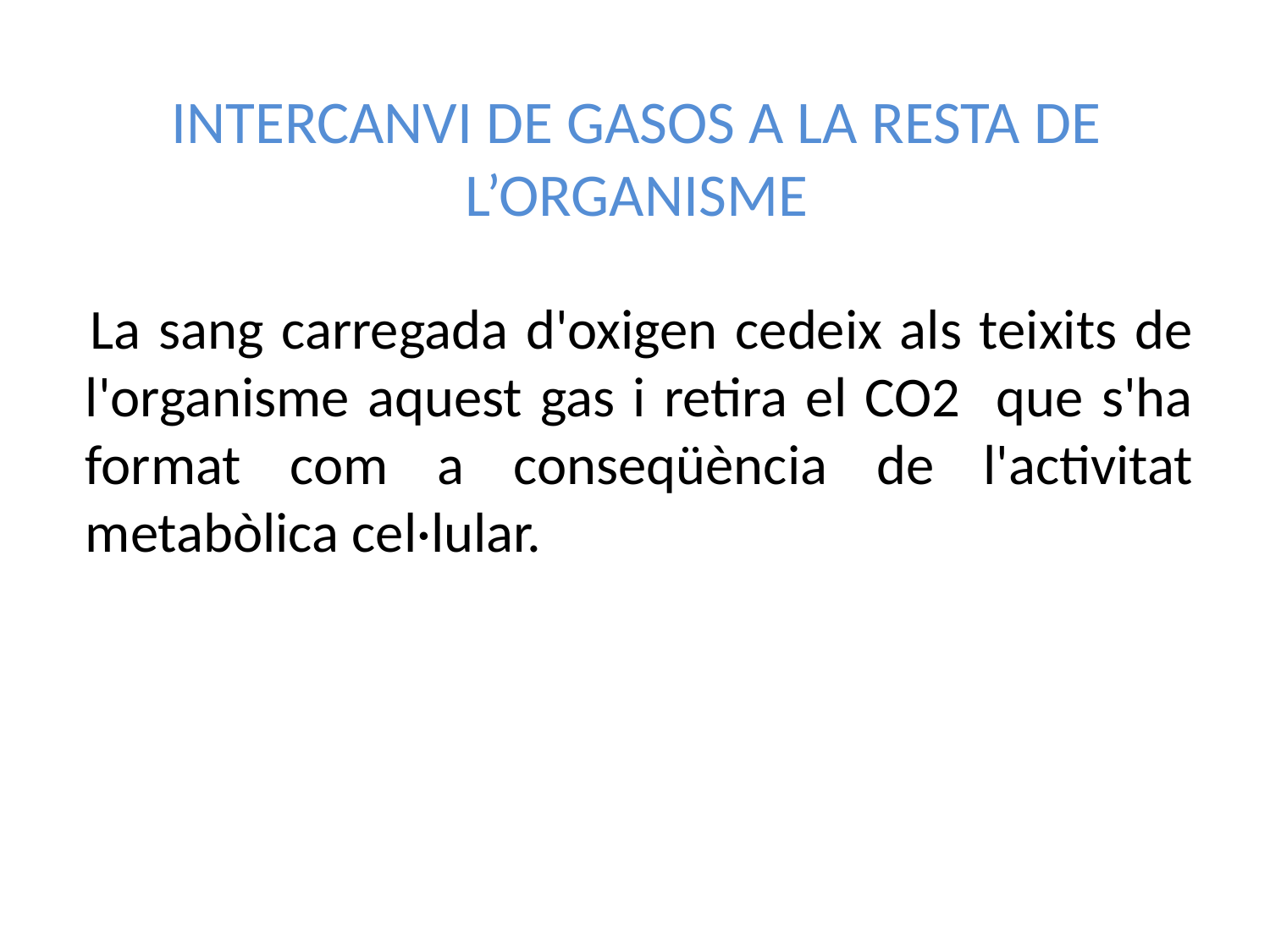

# INTERCANVI DE GASOS A LA RESTA DE L’ORGANISME
   La sang carregada d'oxigen cedeix als teixits de l'organisme aquest gas i retira el CO2  que s'ha format com a conseqüència de l'activitat metabòlica cel·lular.